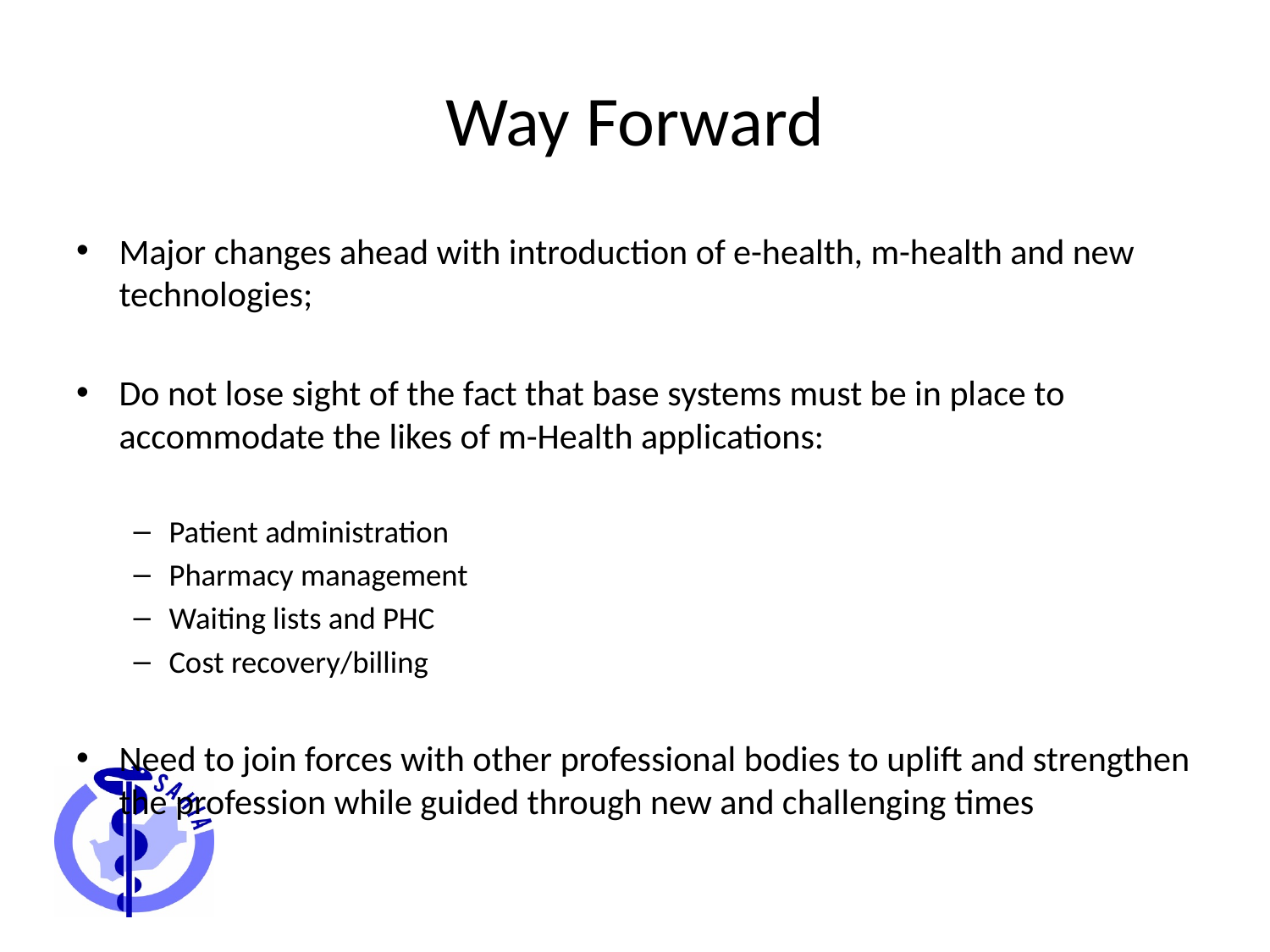

# Way Forward
Major changes ahead with introduction of e-health, m-health and new technologies;

Do not lose sight of the fact that base systems must be in place to accommodate the likes of m-Health applications:

Patient administration
Pharmacy management
Waiting lists and PHC
Cost recovery/billing

Need to join forces with other professional bodies to uplift and strengthen the profession while guided through new and challenging times